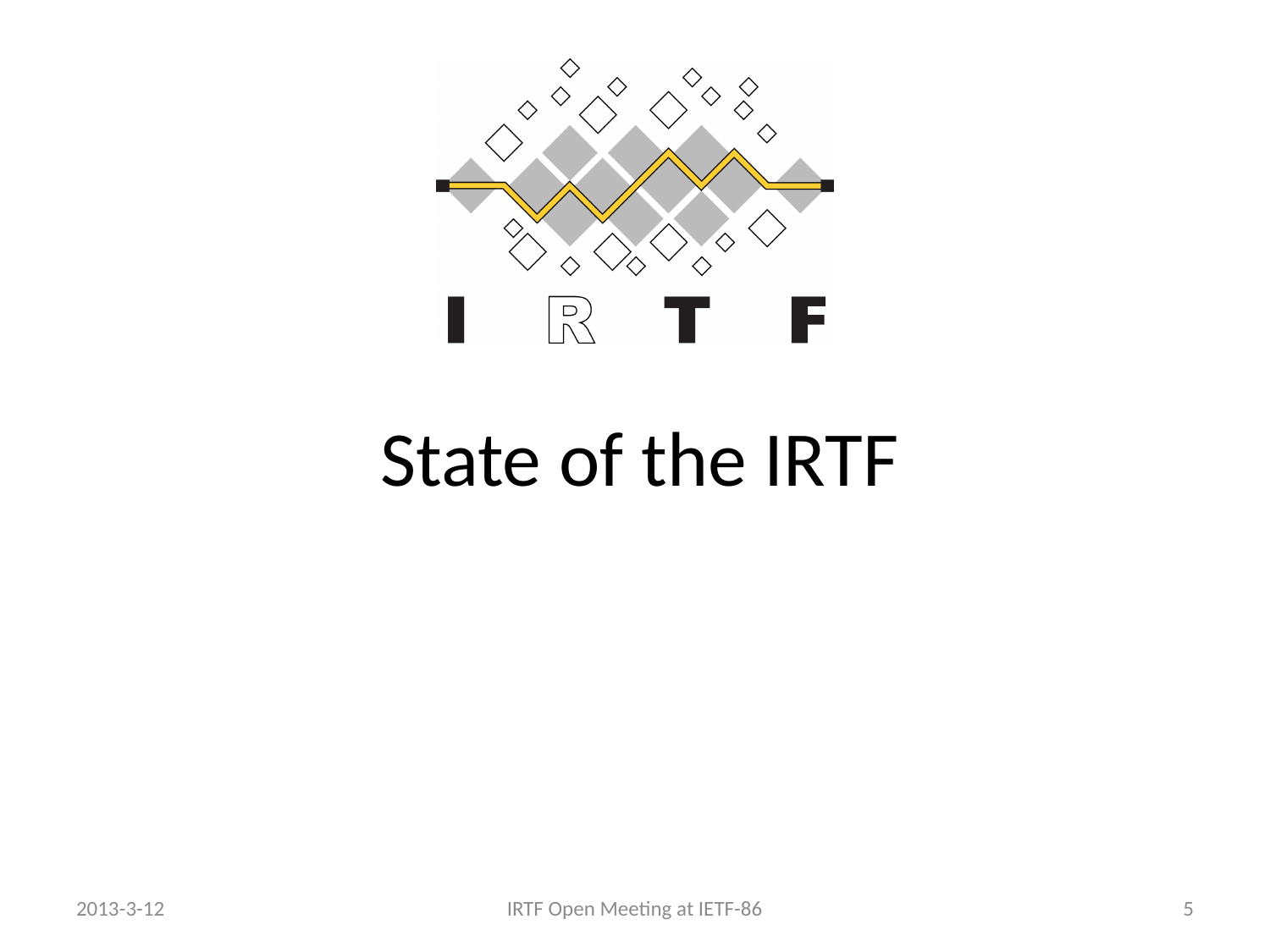

# State of the IRTF

2013-3-12
IRTF Open Meeting at IETF-86
5